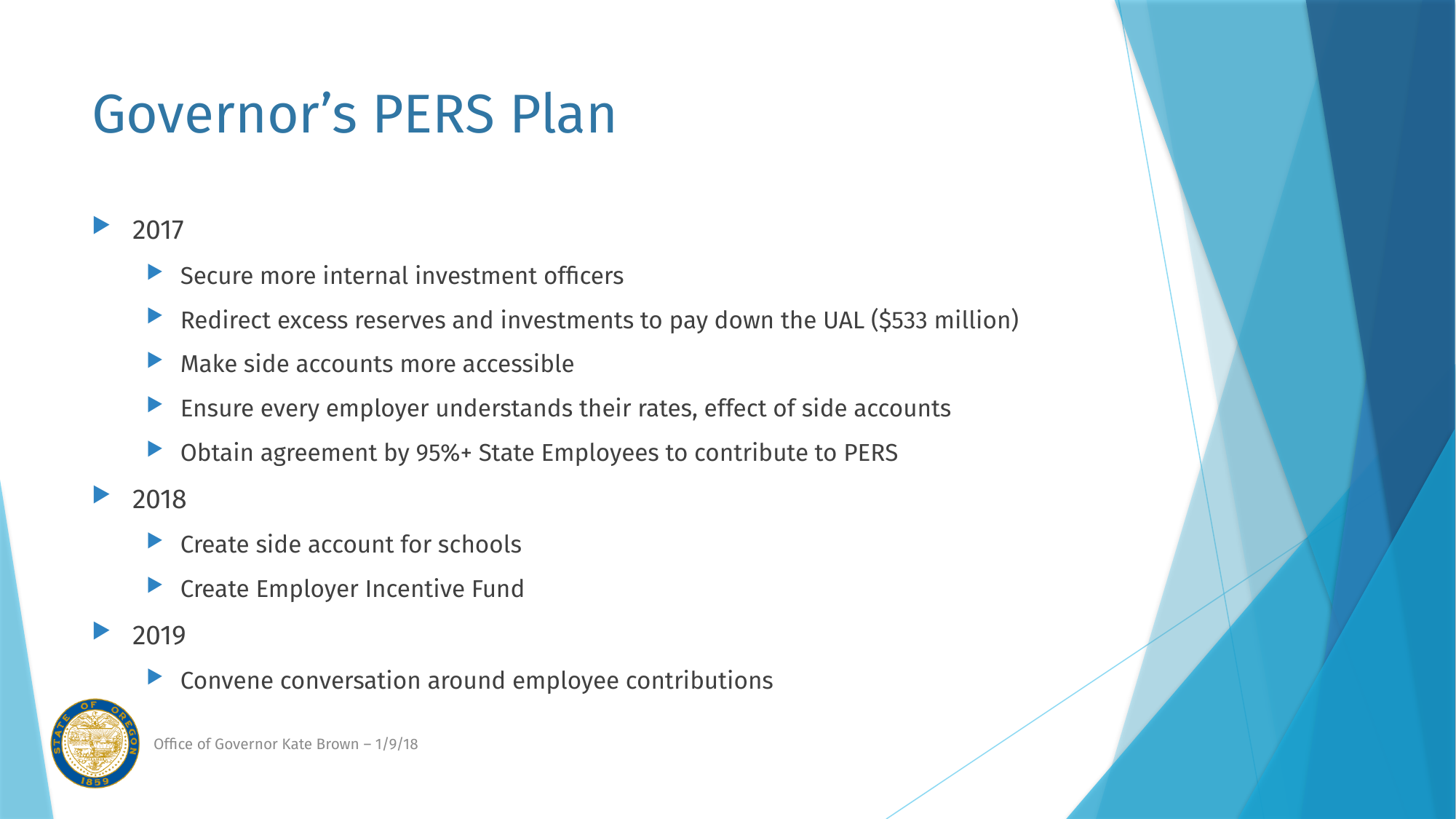

# Governor’s PERS Plan
2017
Secure more internal investment officers
Redirect excess reserves and investments to pay down the UAL ($533 million)
Make side accounts more accessible
Ensure every employer understands their rates, effect of side accounts
Obtain agreement by 95%+ State Employees to contribute to PERS
2018
Create side account for schools
Create Employer Incentive Fund
2019
Convene conversation around employee contributions
Office of Governor Kate Brown – 1/9/18